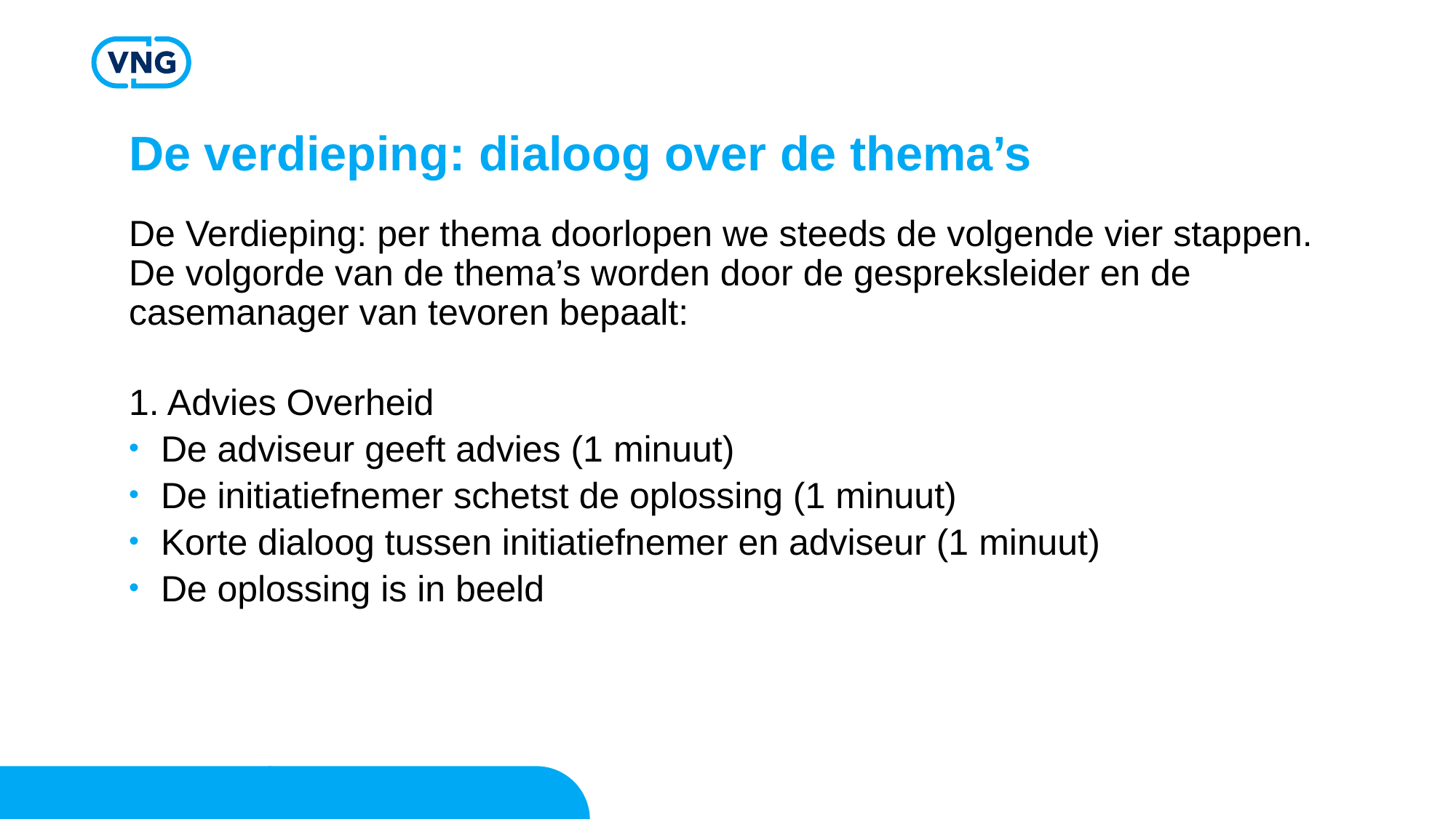

# De verdieping: dialoog over de thema’s
De Verdieping: per thema doorlopen we steeds de volgende vier stappen. De volgorde van de thema’s worden door de gespreksleider en de casemanager van tevoren bepaalt:
1. Advies Overheid
De adviseur geeft advies (1 minuut)
De initiatiefnemer schetst de oplossing (1 minuut)
Korte dialoog tussen initiatiefnemer en adviseur (1 minuut)
De oplossing is in beeld